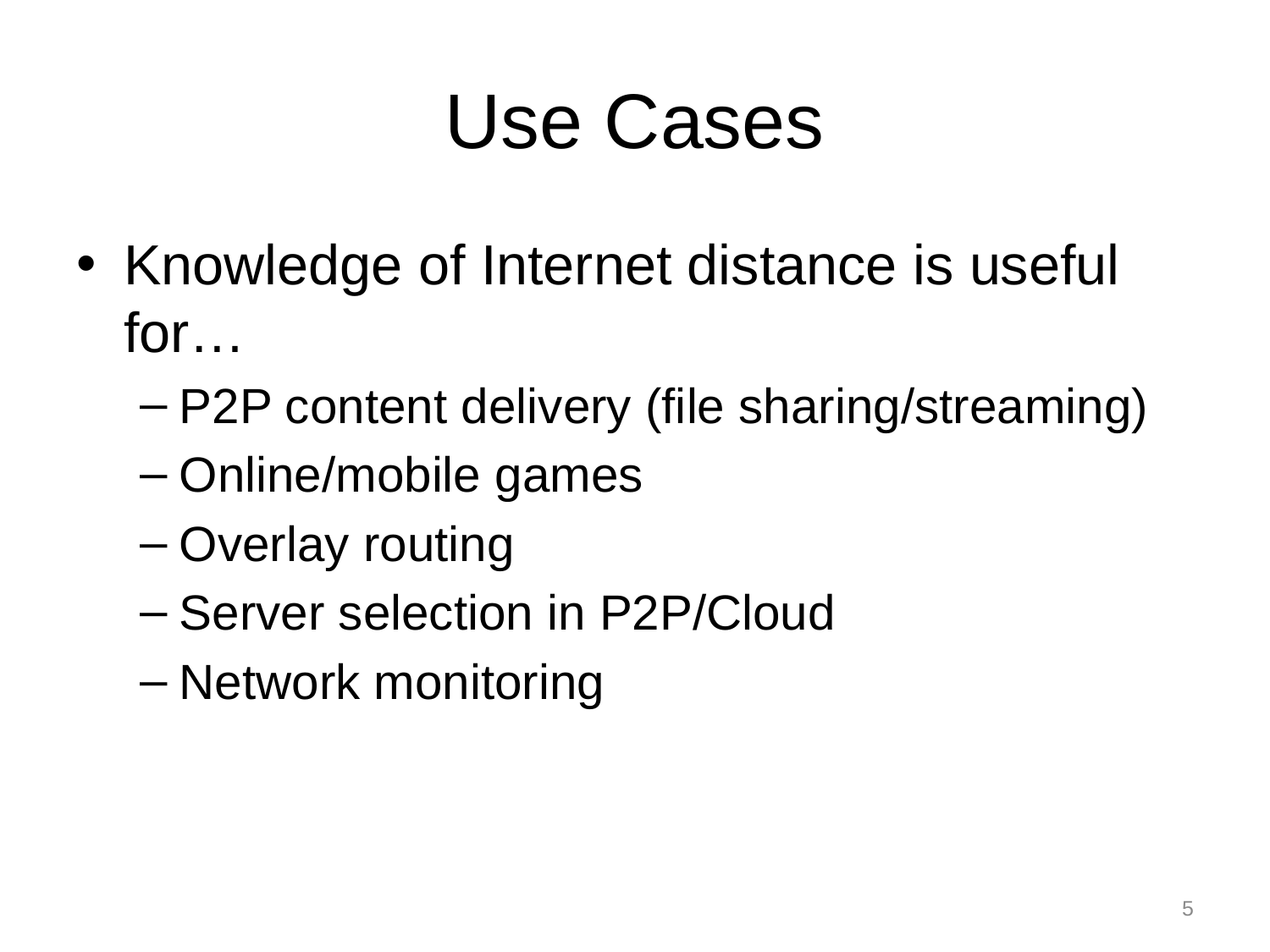

# Use Cases
Knowledge of Internet distance is useful for…
P2P content delivery (file sharing/streaming)
Online/mobile games
Overlay routing
Server selection in P2P/Cloud
Network monitoring

5